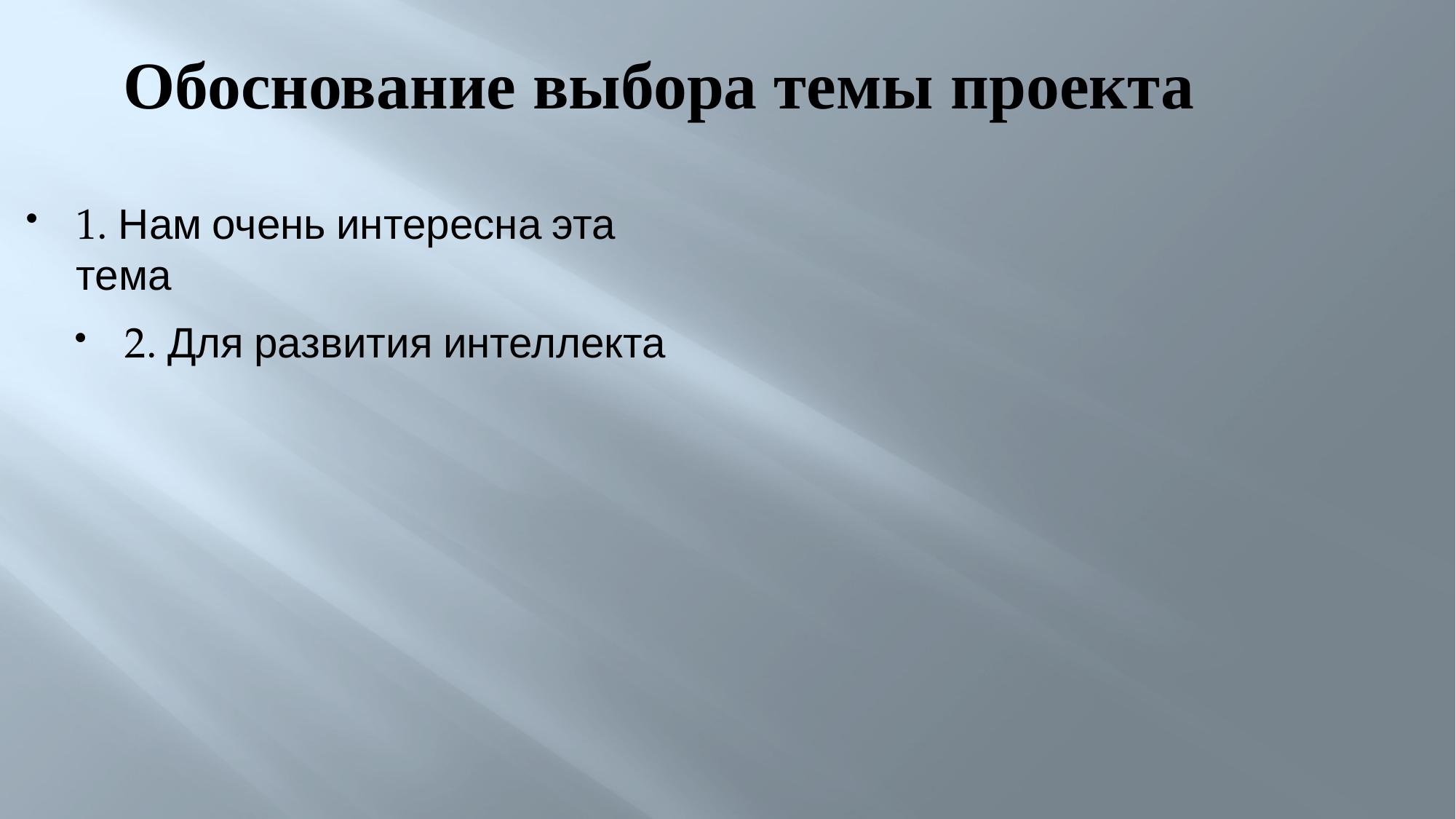

Обоснование выбора темы проекта

1. Нам очень интересна эта тема

2. Для развития интеллекта